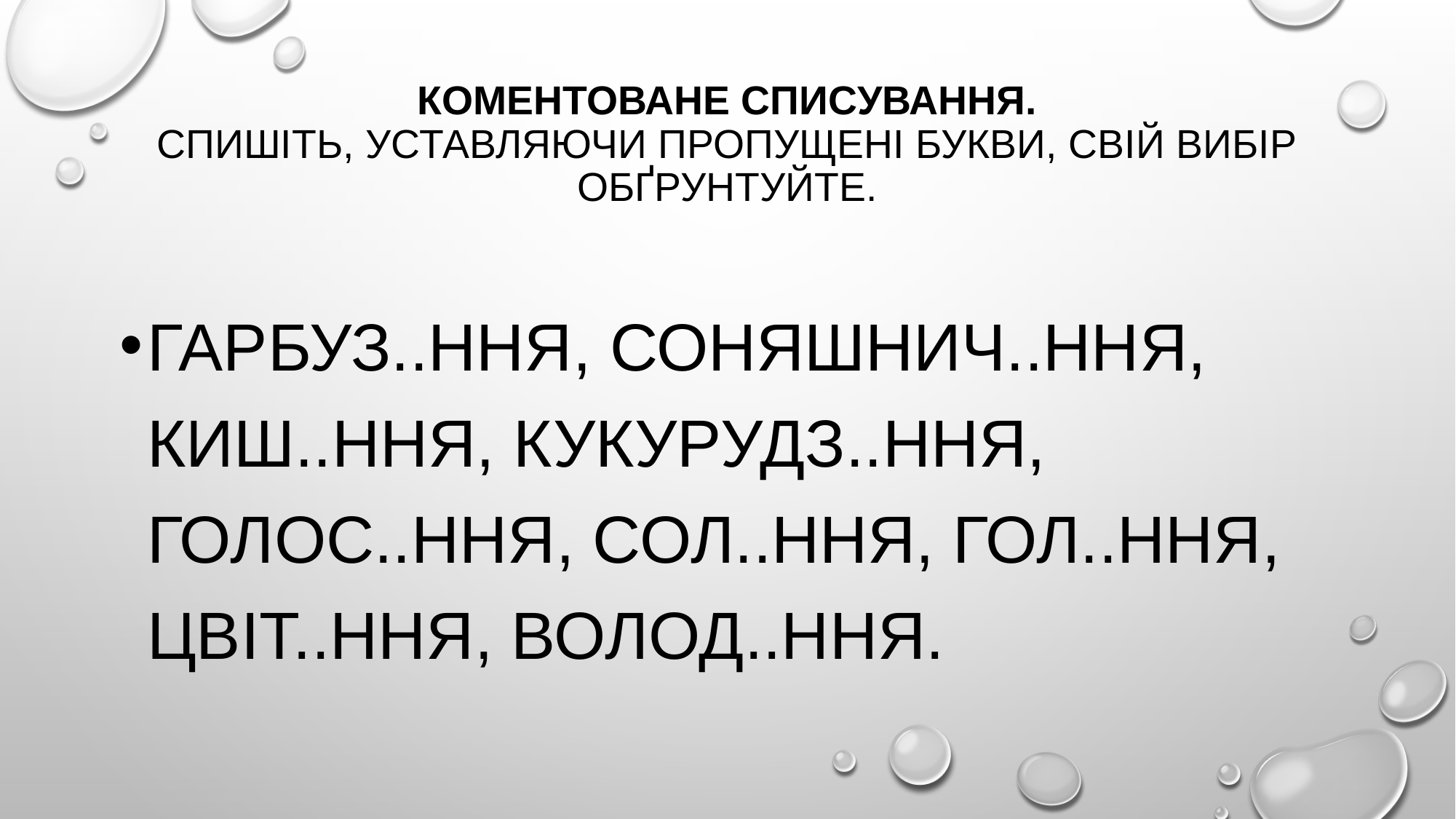

# Коментоване списування. Спишіть, уставляючи пропущені букви, свій вибір обґрунтуйте.
Гарбуз..ння, соняшнич..ння, киш..ння, кукурудз..ння, голос..ння, сол..ння, гол..ння, цвіт..ння, волод..ння.